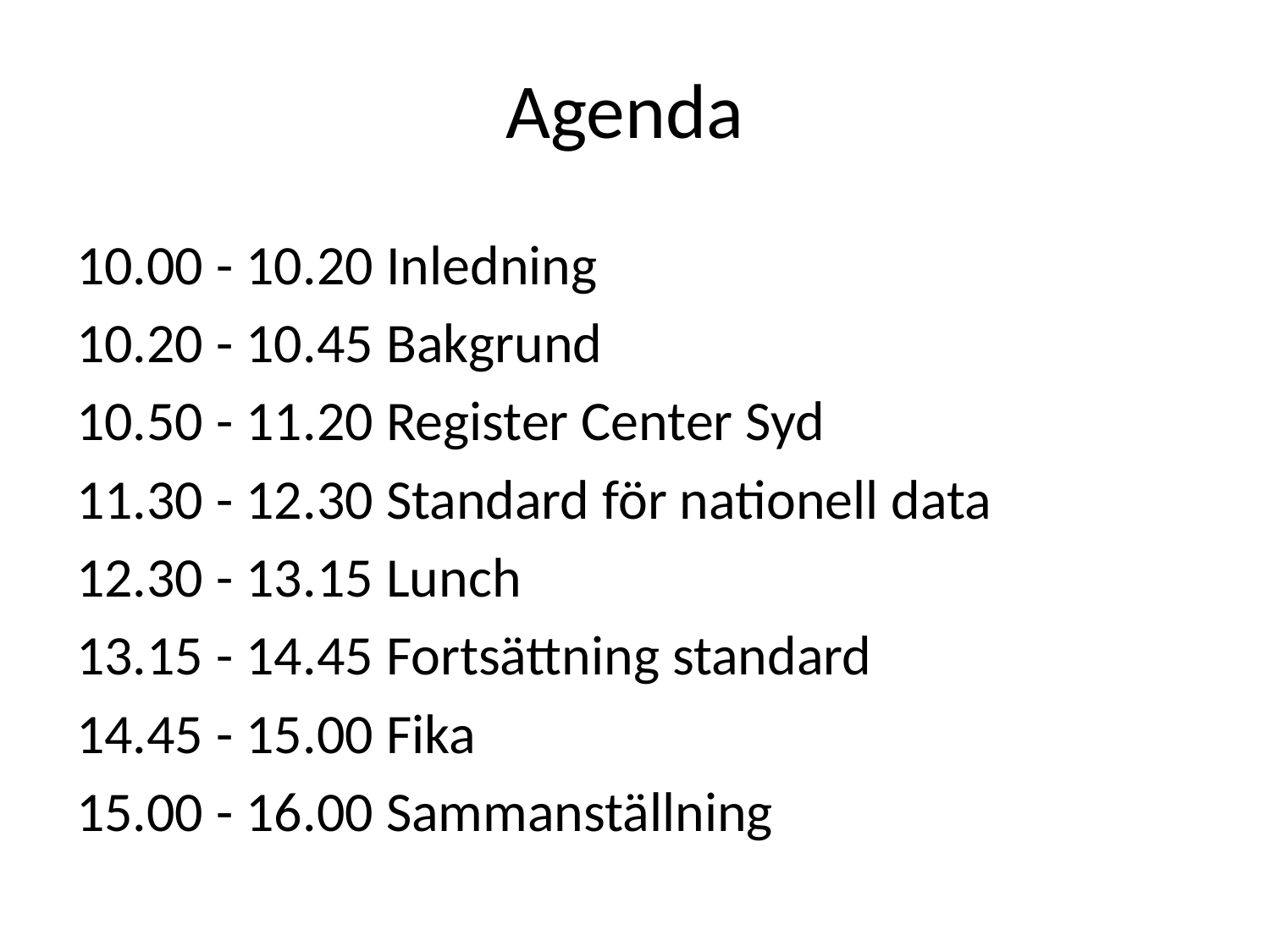

# Agenda
10.00 - 10.20 Inledning
10.20 - 10.45 Bakgrund
10.50 - 11.20 Register Center Syd
11.30 - 12.30 Standard för nationell data
12.30 - 13.15 Lunch
13.15 - 14.45 Fortsättning standard
14.45 - 15.00 Fika
15.00 - 16.00 Sammanställning